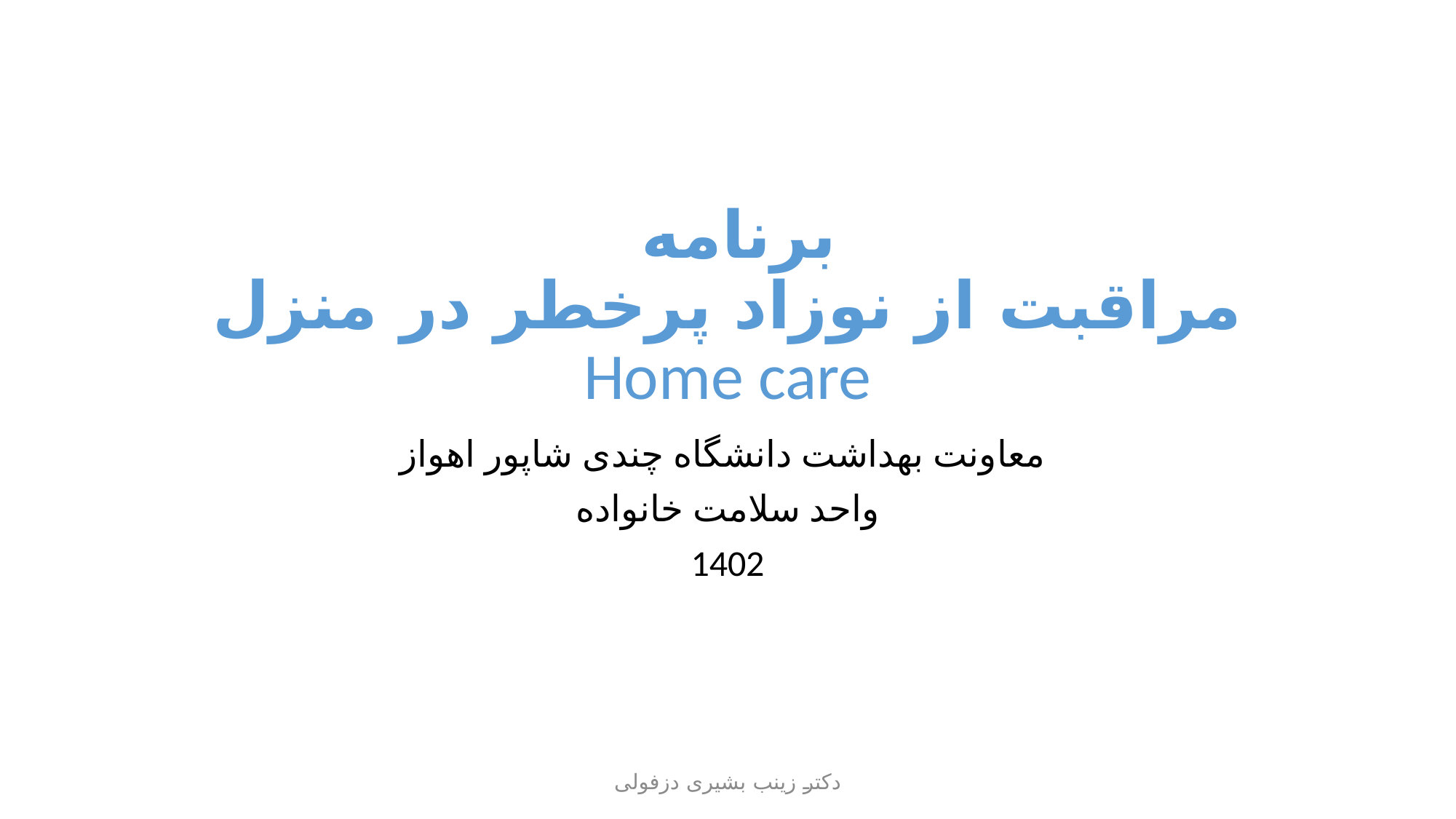

# برنامه مراقبت از نوزاد پرخطر در منزل Home care
معاونت بهداشت دانشگاه چندی شاپور اهواز
واحد سلامت خانواده
1402
دکتر زینب بشیری دزفولی